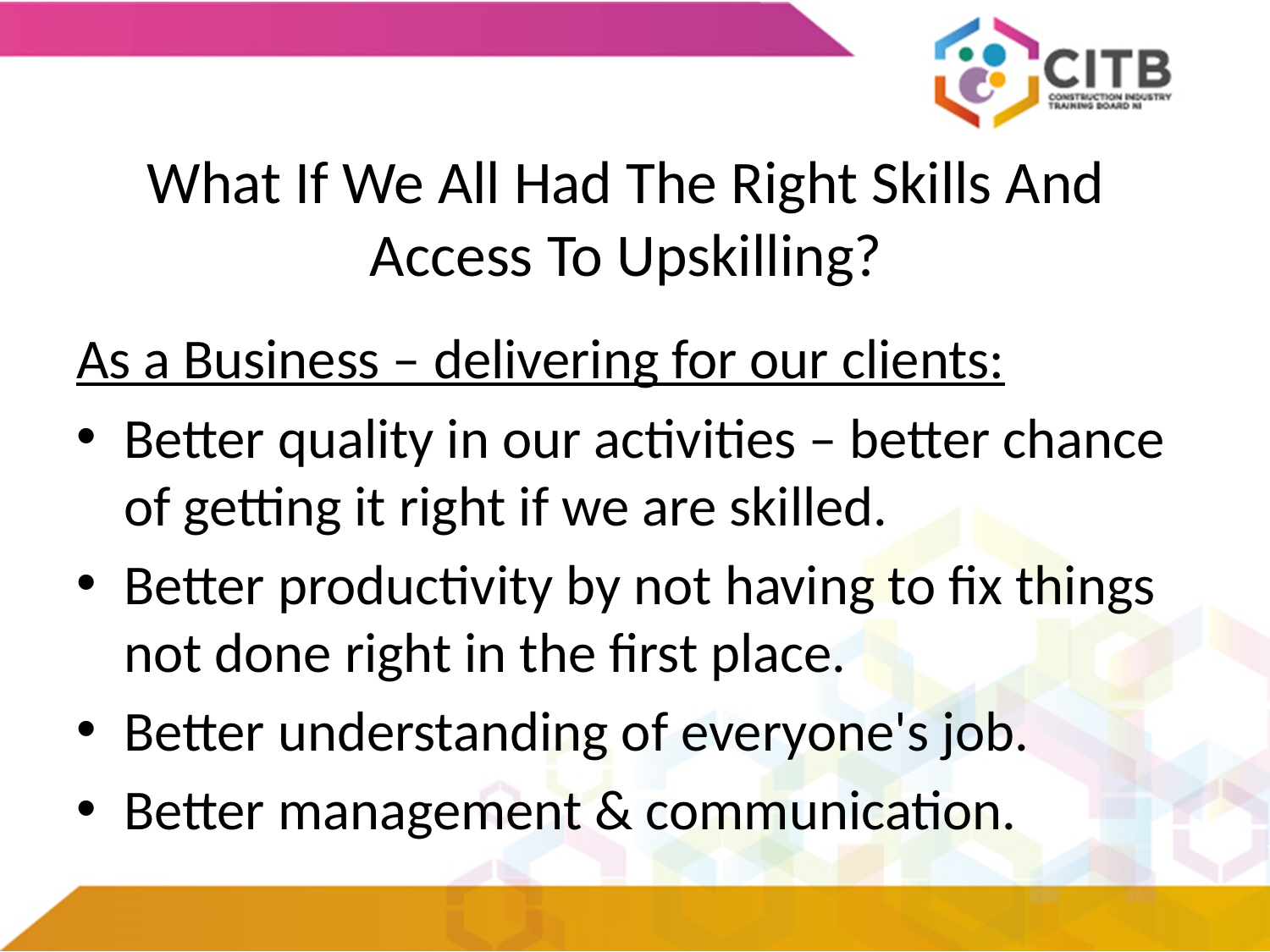

# What If We All Had The Right Skills And Access To Upskilling?
As a Business – delivering for our clients:
Better quality in our activities – better chance of getting it right if we are skilled.
Better productivity by not having to fix things not done right in the first place.
Better understanding of everyone's job.
Better management & communication.